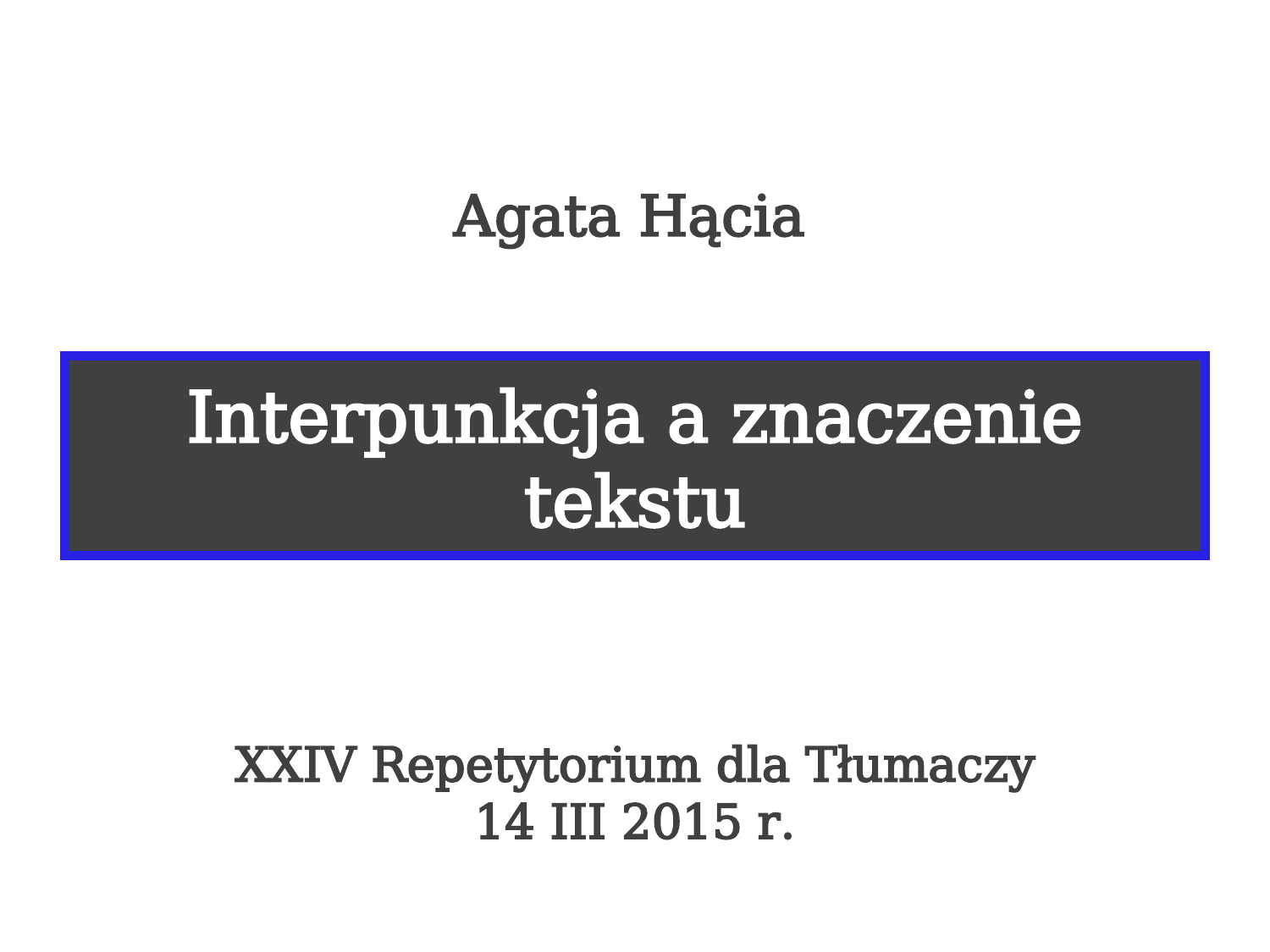

Agata Hącia
Interpunkcja a znaczenie tekstu
XXIV Repetytorium dla Tłumaczy
14 III 2015 r.